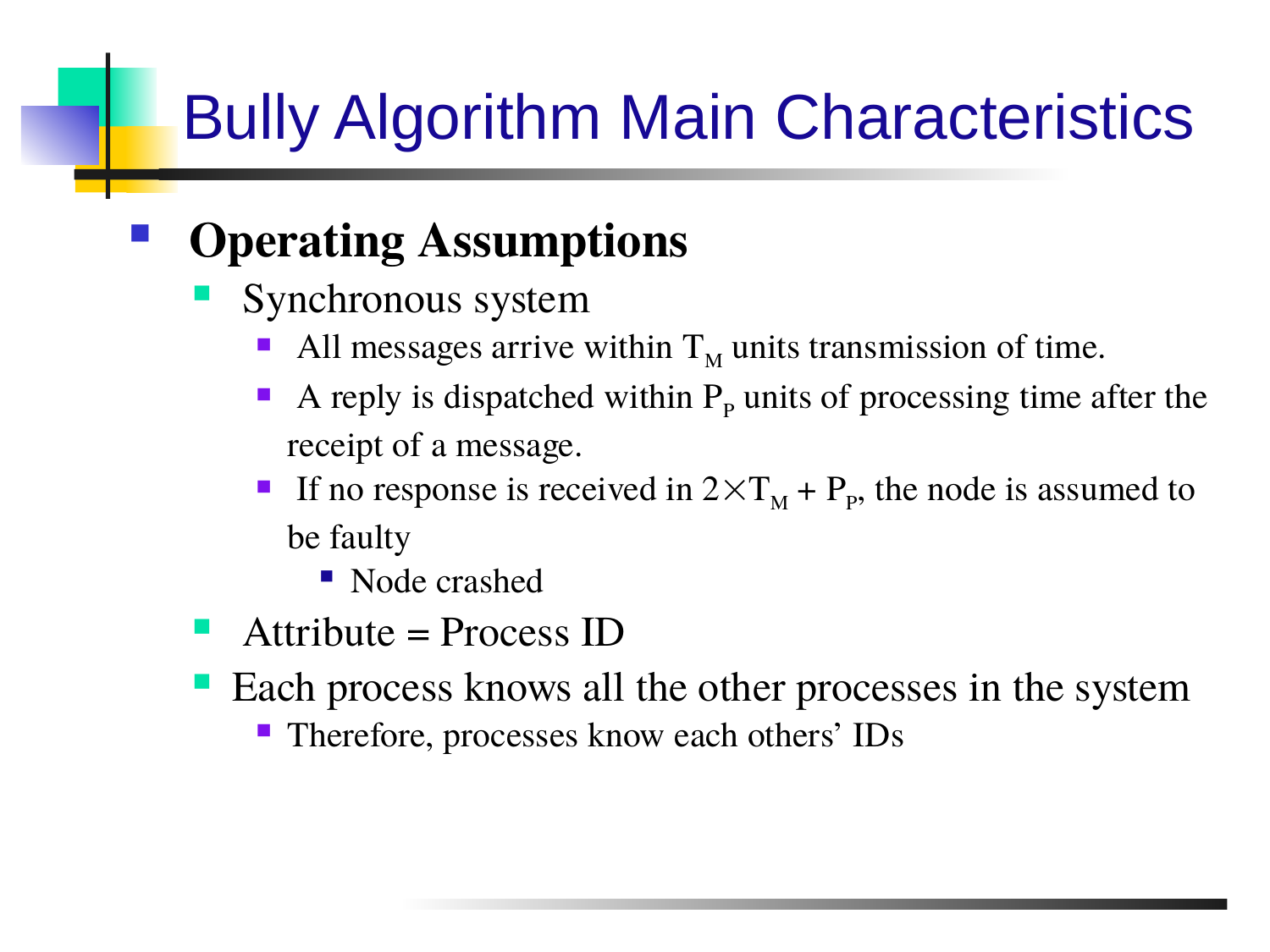

# Bully Algorithm Main Characteristics
 Operating Assumptions
 Synchronous system
 All messages arrive within TM units transmission of time.
 A reply is dispatched within PP units of processing time after the receipt of a message.
 If no response is received in 2×TM + PP, the node is assumed to be faulty
Node crashed
 Attribute = Process ID
Each process knows all the other processes in the system
Therefore, processes know each others’ IDs